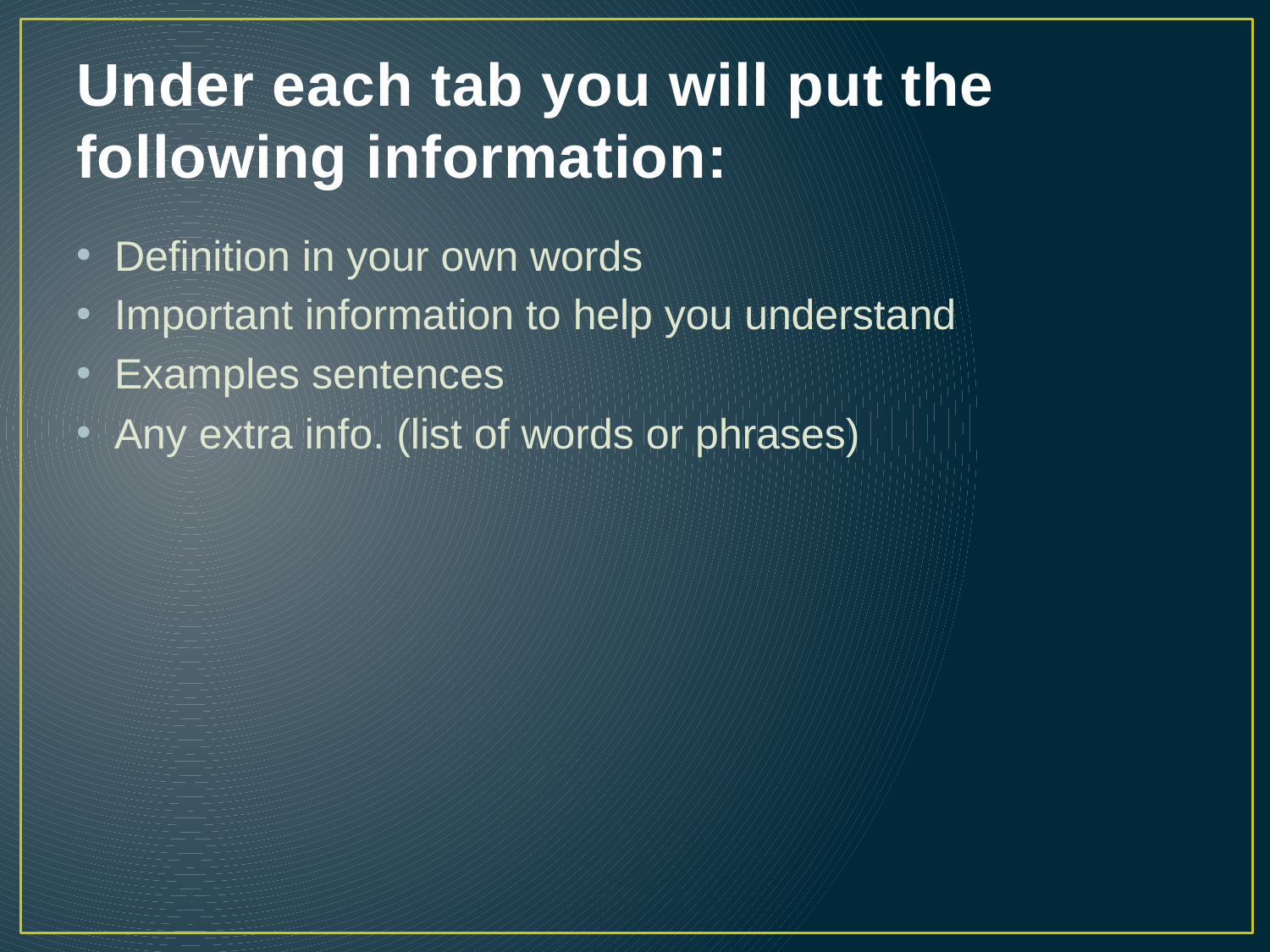

# Under each tab you will put the following information:
Definition in your own words
Important information to help you understand
Examples sentences
Any extra info. (list of words or phrases)